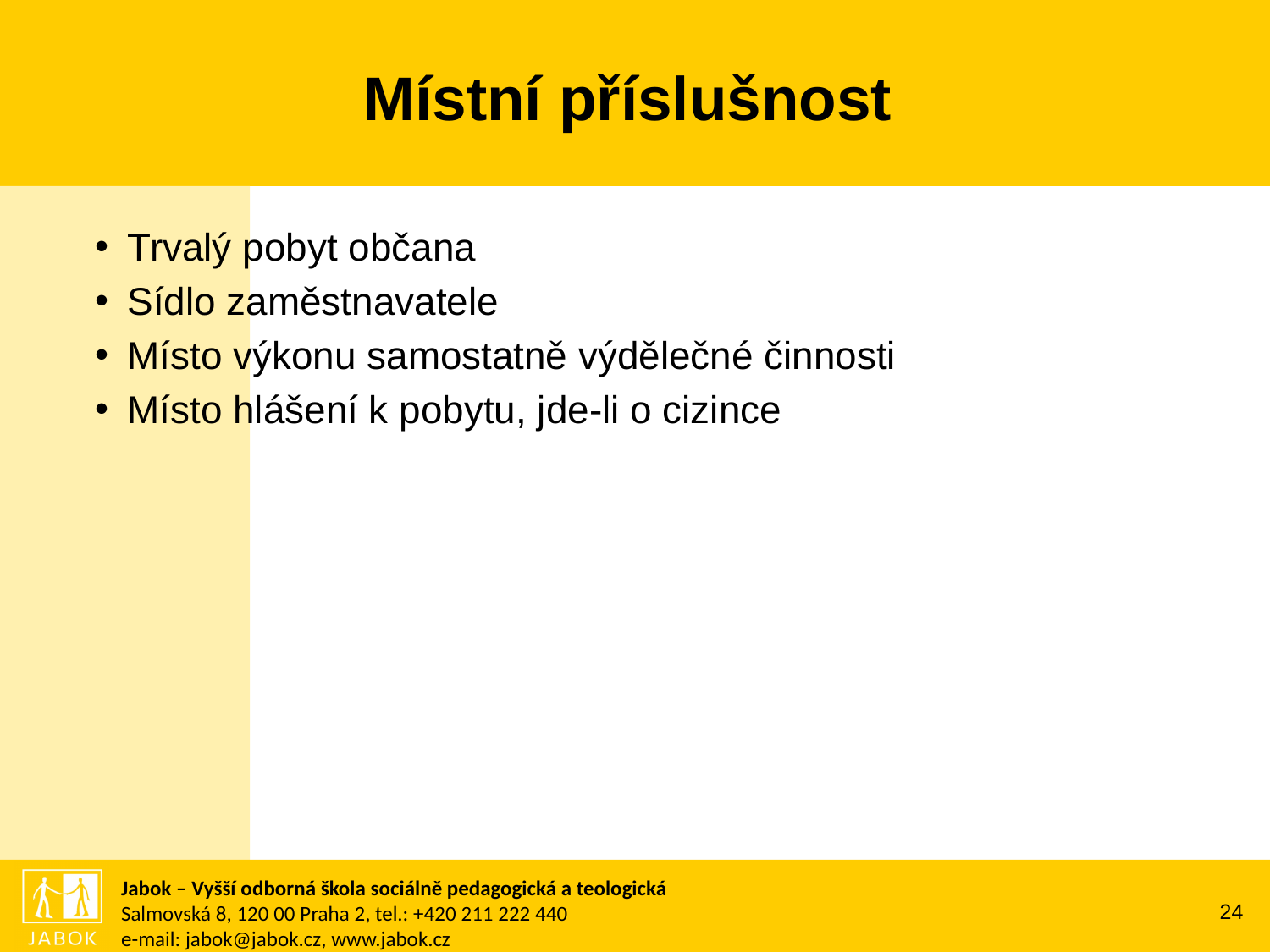

# Místní příslušnost
Trvalý pobyt občana
Sídlo zaměstnavatele
Místo výkonu samostatně výdělečné činnosti
Místo hlášení k pobytu, jde-li o cizince